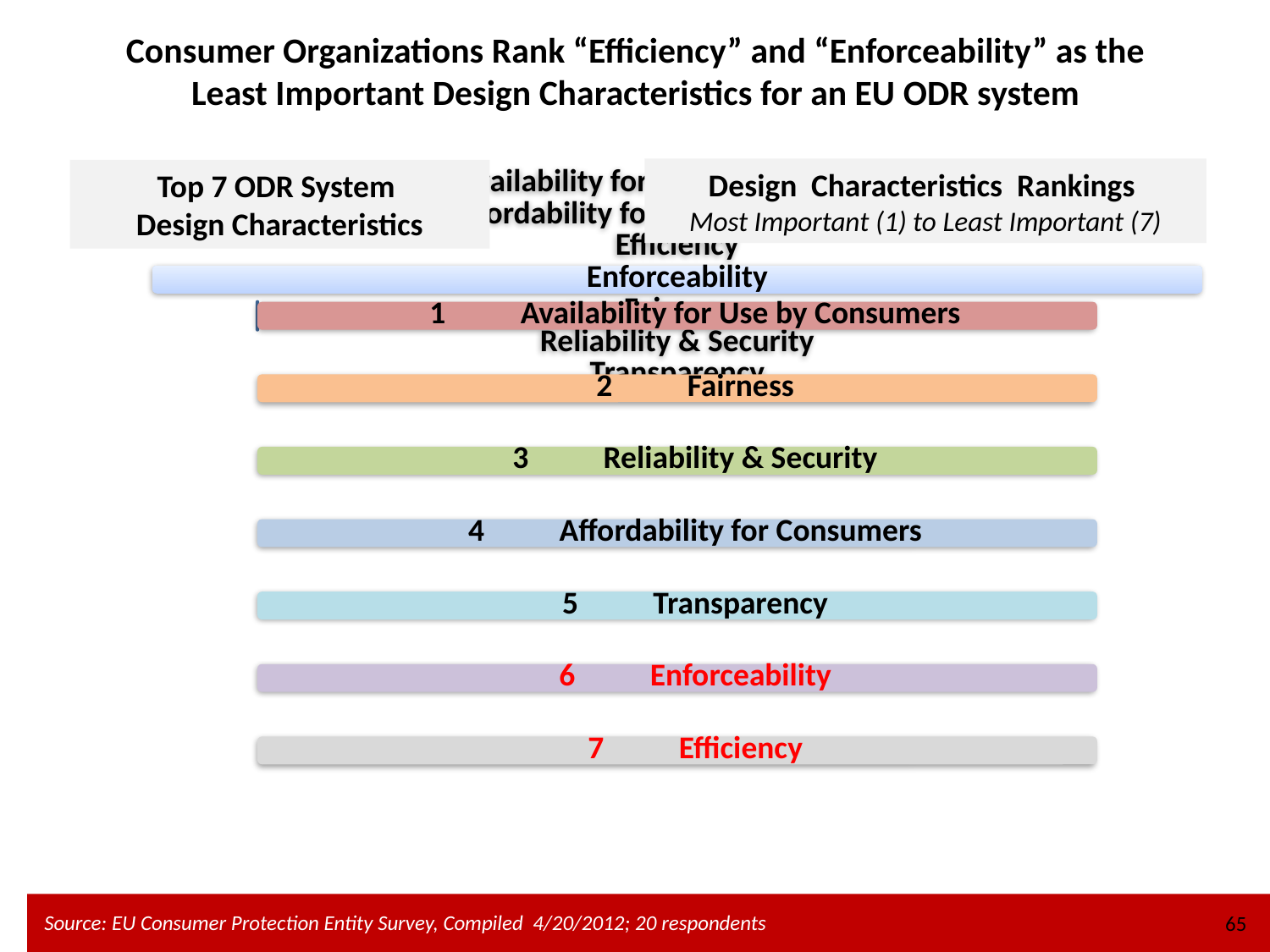

Consumer Organizations Rank “Efficiency” and “Enforceability” as the Least Important Design Characteristics for an EU ODR system
Design  Characteristics  Rankings
Most Important (1) to Least Important (7)
Top 7 ODR System
Design Characteristics
Availability for Use by Consumers
Efficiency
Enforceability
Fairness
Reliability & Security
Transparency
     1	Availability for Use by Consumers
     2	Fairness
     5	Transparency
     6	Enforceability
     7	Efficiency
65
Source: EU Consumer Protection Entity Survey, Compiled  4/20/2012; 20 respondents